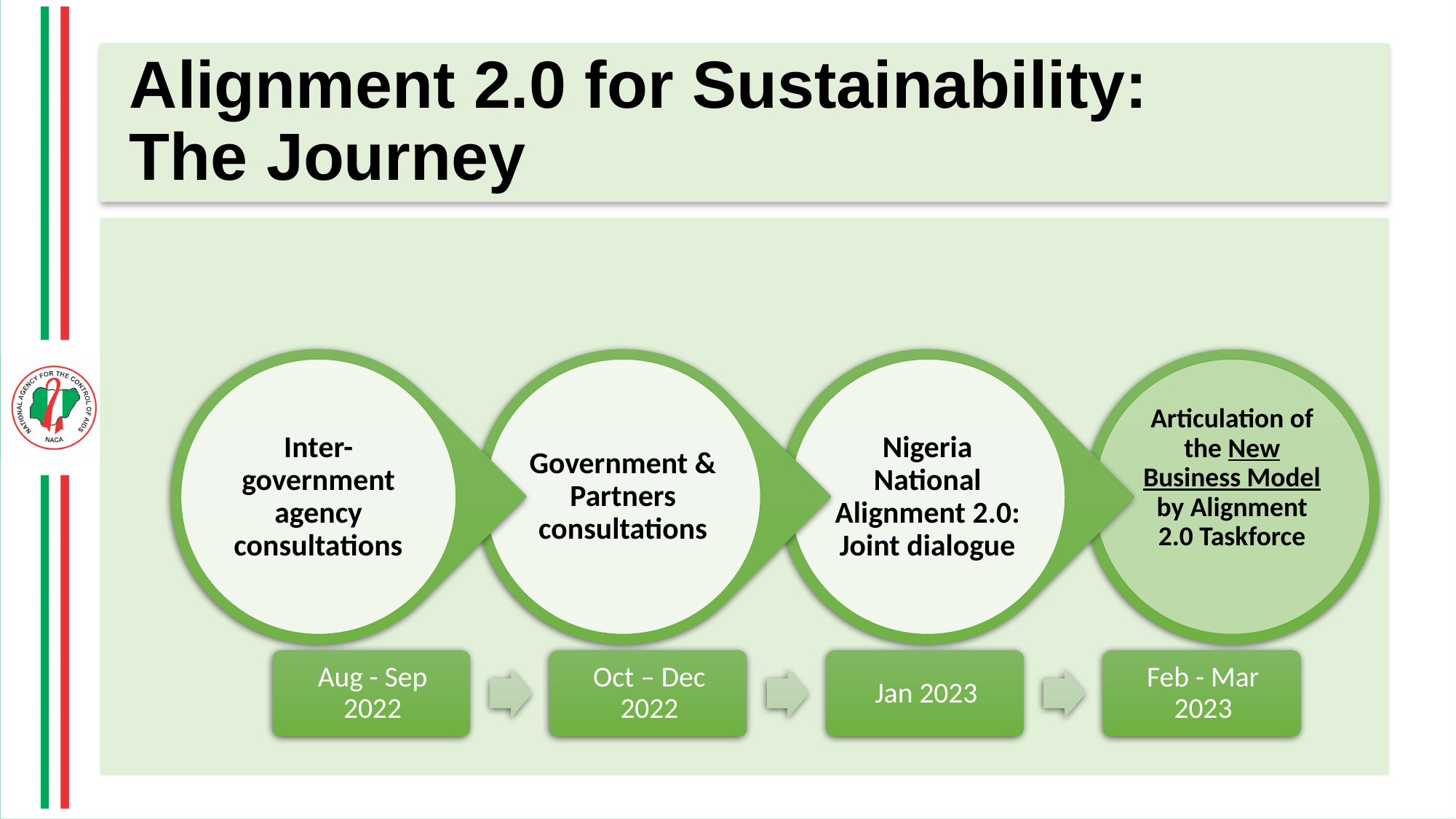

# Alignment 2.0 for Sustainability: The Journey
Articulation of the New Business Model by Alignment 2.0 Taskforce

Nigeria National Alignment 2.0: Joint dialogue
Government & Partners consultations
Inter-government agency consultations
Aug - Sep 2022

Oct – Dec 2022

Jan 2023

Feb - Mar 2023